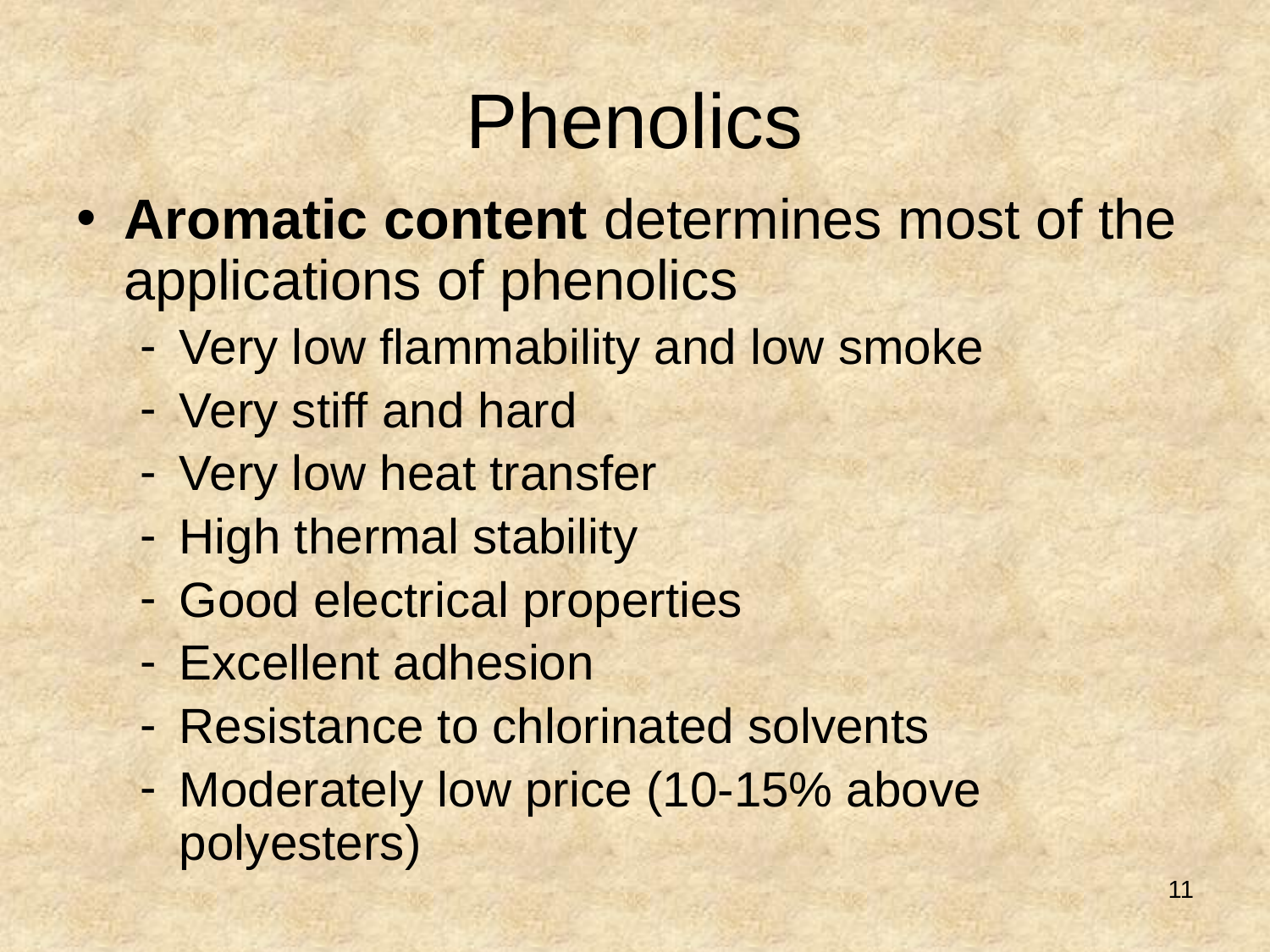

# Phenolics
Aromatic content determines most of the applications of phenolics
Very low flammability and low smoke
Very stiff and hard
Very low heat transfer
High thermal stability
Good electrical properties
Excellent adhesion
Resistance to chlorinated solvents
Moderately low price (10-15% above polyesters)
11